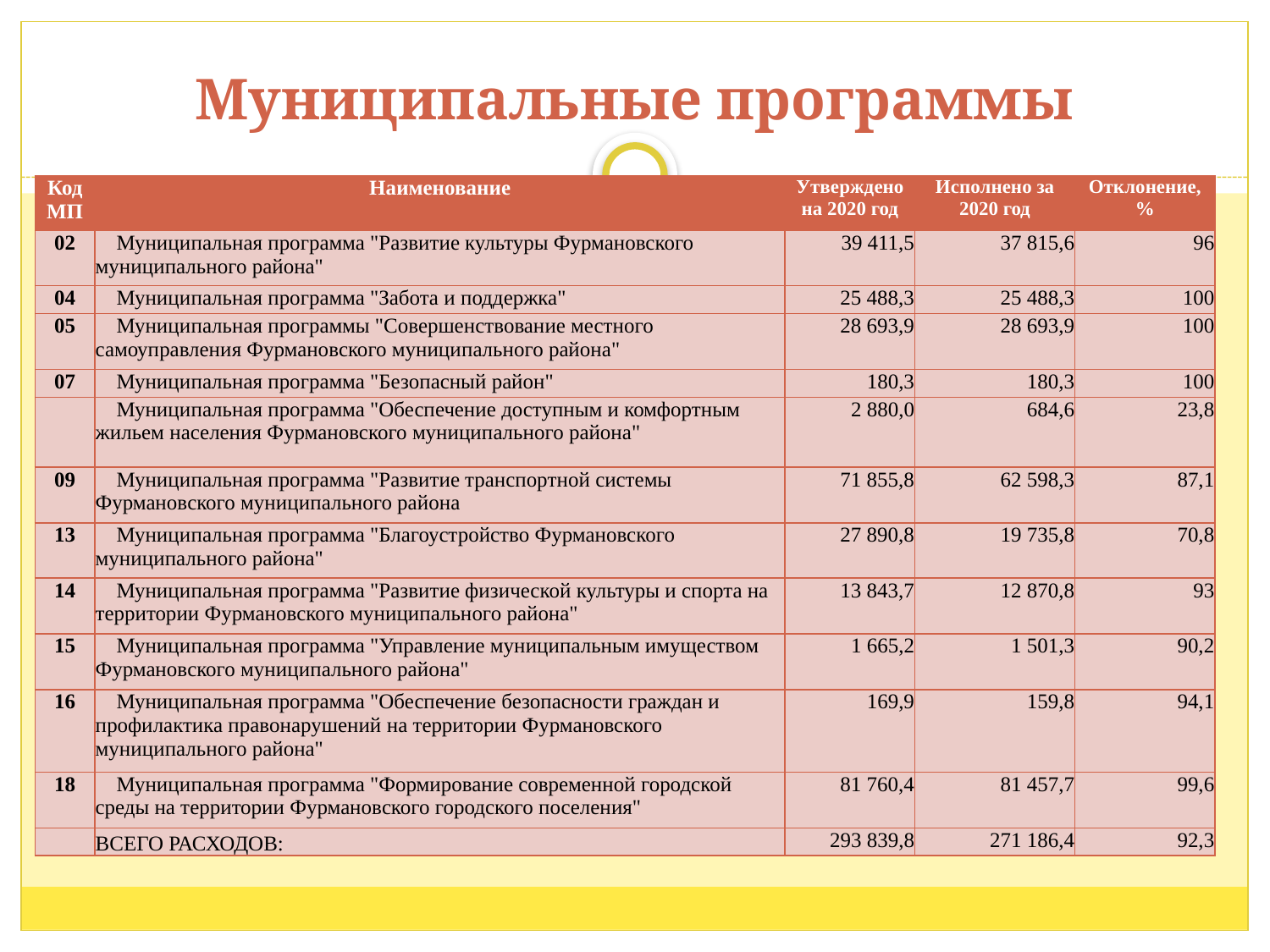

# Муниципальные программы
| Код МП | Наименование | Утверждено на 2020 год | Исполнено за 2020 год | Отклонение, % |
| --- | --- | --- | --- | --- |
| 02 | Муниципальная программа "Развитие культуры Фурмановского муниципального района" | 39 411,5 | 37 815,6 | 96 |
| 04 | Муниципальная программа "Забота и поддержка" | 25 488,3 | 25 488,3 | 100 |
| 05 | Муниципальная программы "Совершенствование местного самоуправления Фурмановского муниципального района" | 28 693,9 | 28 693,9 | 100 |
| 07 | Муниципальная программа "Безопасный район" | 180,3 | 180,3 | 100 |
|  | Муниципальная программа "Обеспечение доступным и комфортным жильем населения Фурмановского муниципального района" | 2 880,0 | 684,6 | 23,8 |
| 09 | Муниципальная программа "Развитие транспортной системы Фурмановского муниципального района | 71 855,8 | 62 598,3 | 87,1 |
| 13 | Муниципальная программа "Благоустройство Фурмановского муниципального района" | 27 890,8 | 19 735,8 | 70,8 |
| 14 | Муниципальная программа "Развитие физической культуры и спорта на территории Фурмановского муниципального района" | 13 843,7 | 12 870,8 | 93 |
| 15 | Муниципальная программа "Управление муниципальным имуществом Фурмановского муниципального района" | 1 665,2 | 1 501,3 | 90,2 |
| 16 | Муниципальная программа "Обеспечение безопасности граждан и профилактика правонарушений на территории Фурмановского муниципального района" | 169,9 | 159,8 | 94,1 |
| 18 | Муниципальная программа "Формирование современной городской среды на территории Фурмановского городского поселения" | 81 760,4 | 81 457,7 | 99,6 |
|  | ВСЕГО РАСХОДОВ: | 293 839,8 | 271 186,4 | 92,3 |